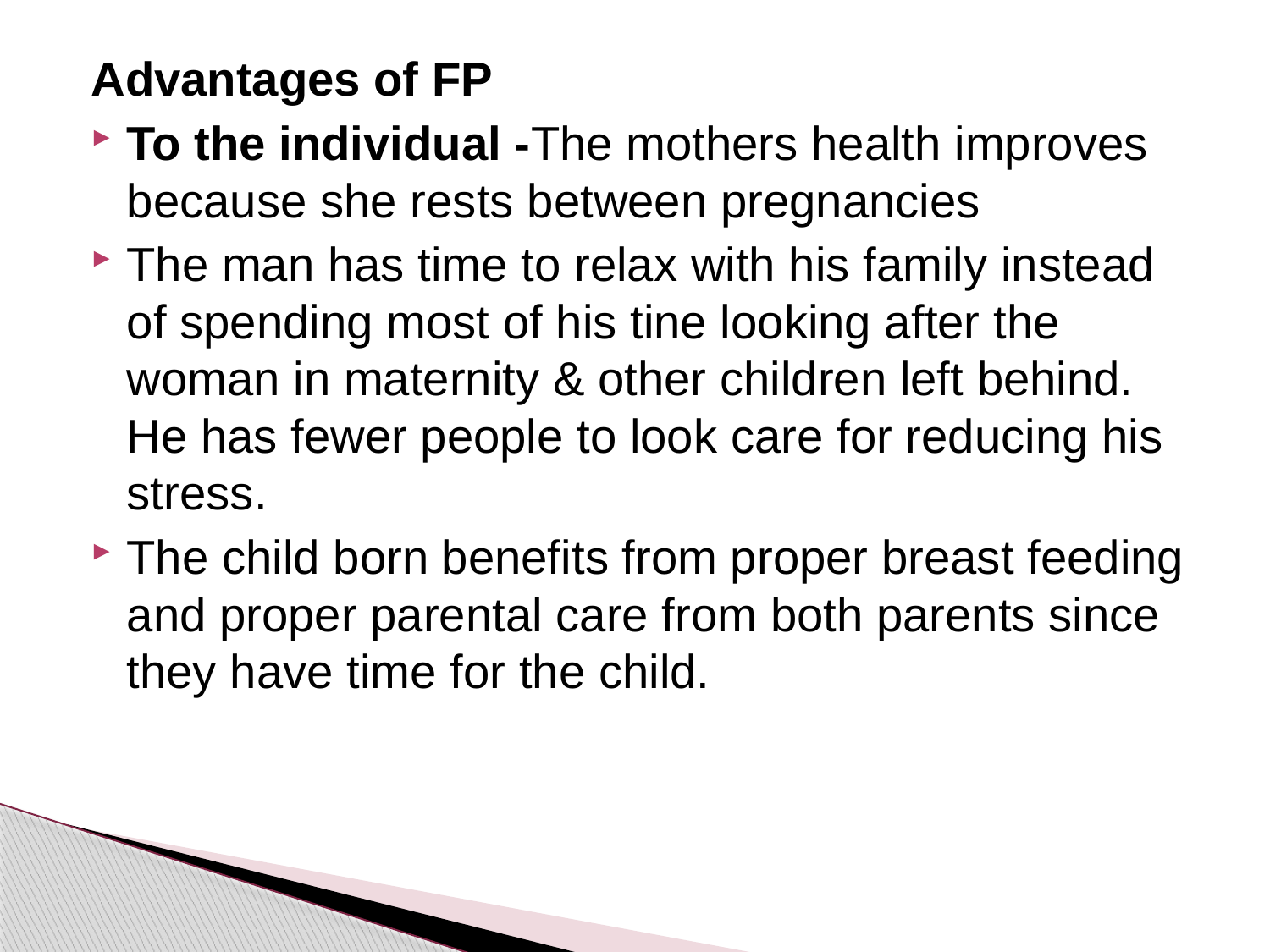

#
Advantages of FP
To the individual -The mothers health improves because she rests between pregnancies
The man has time to relax with his family instead of spending most of his tine looking after the woman in maternity & other children left behind. He has fewer people to look care for reducing his stress.
The child born benefits from proper breast feeding and proper parental care from both parents since they have time for the child.